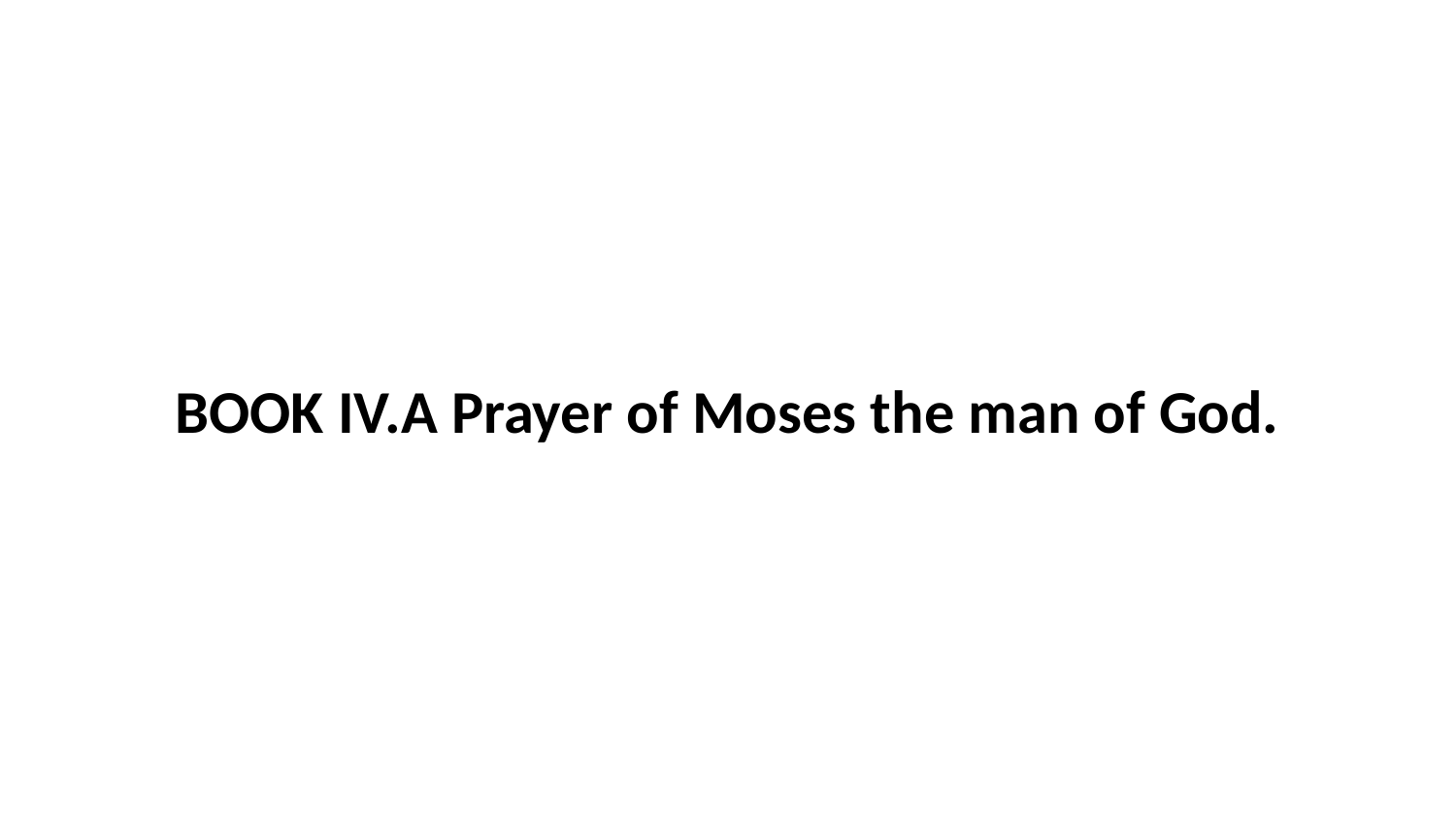

BOOK IV.A Prayer of Moses the man of God.